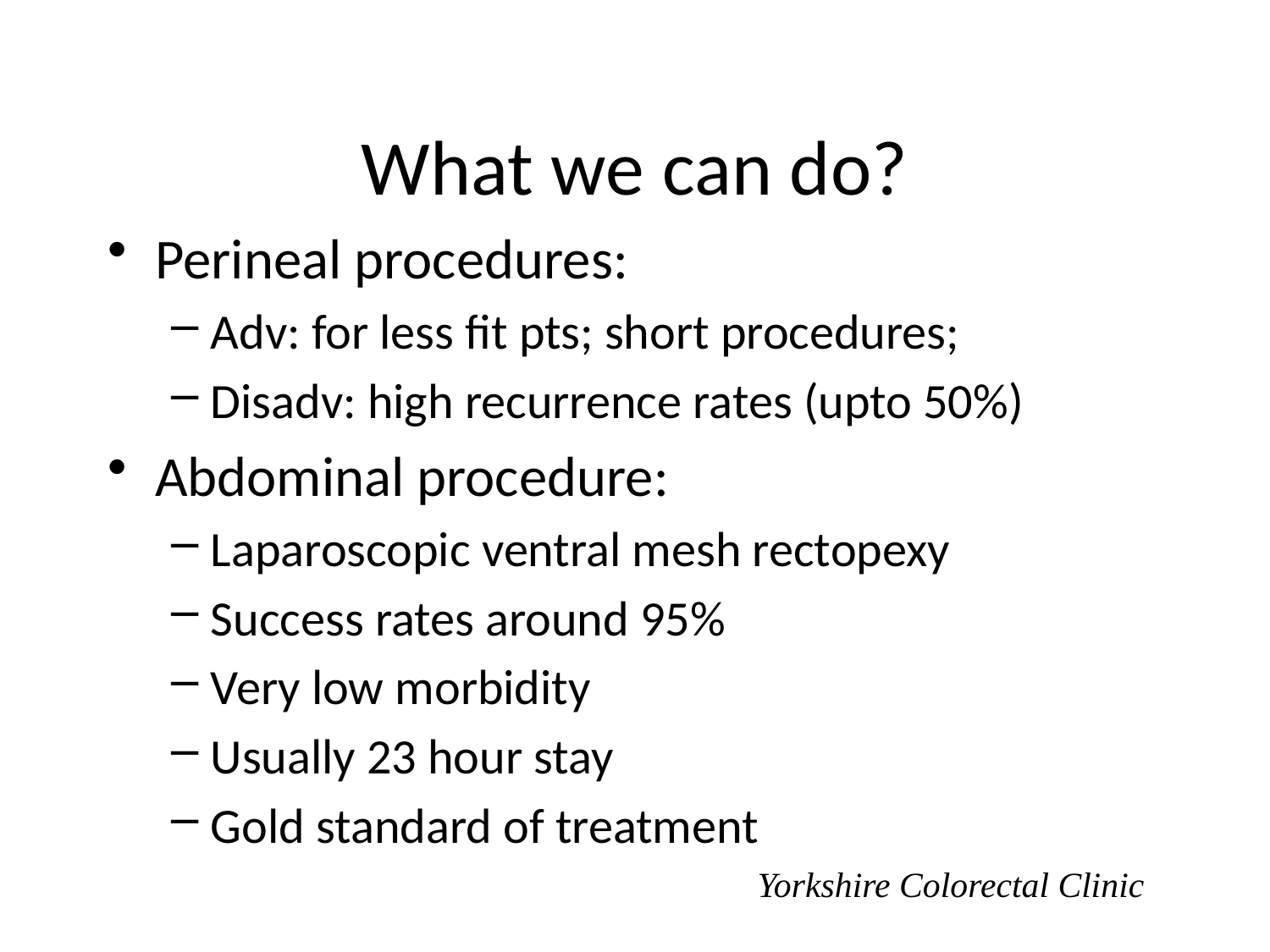

# What we can do?
Perineal procedures:
Adv: for less fit pts; short procedures;
Disadv: high recurrence rates (upto 50%)
Abdominal procedure:
Laparoscopic ventral mesh rectopexy
Success rates around 95%
Very low morbidity
Usually 23 hour stay
Gold standard of treatment